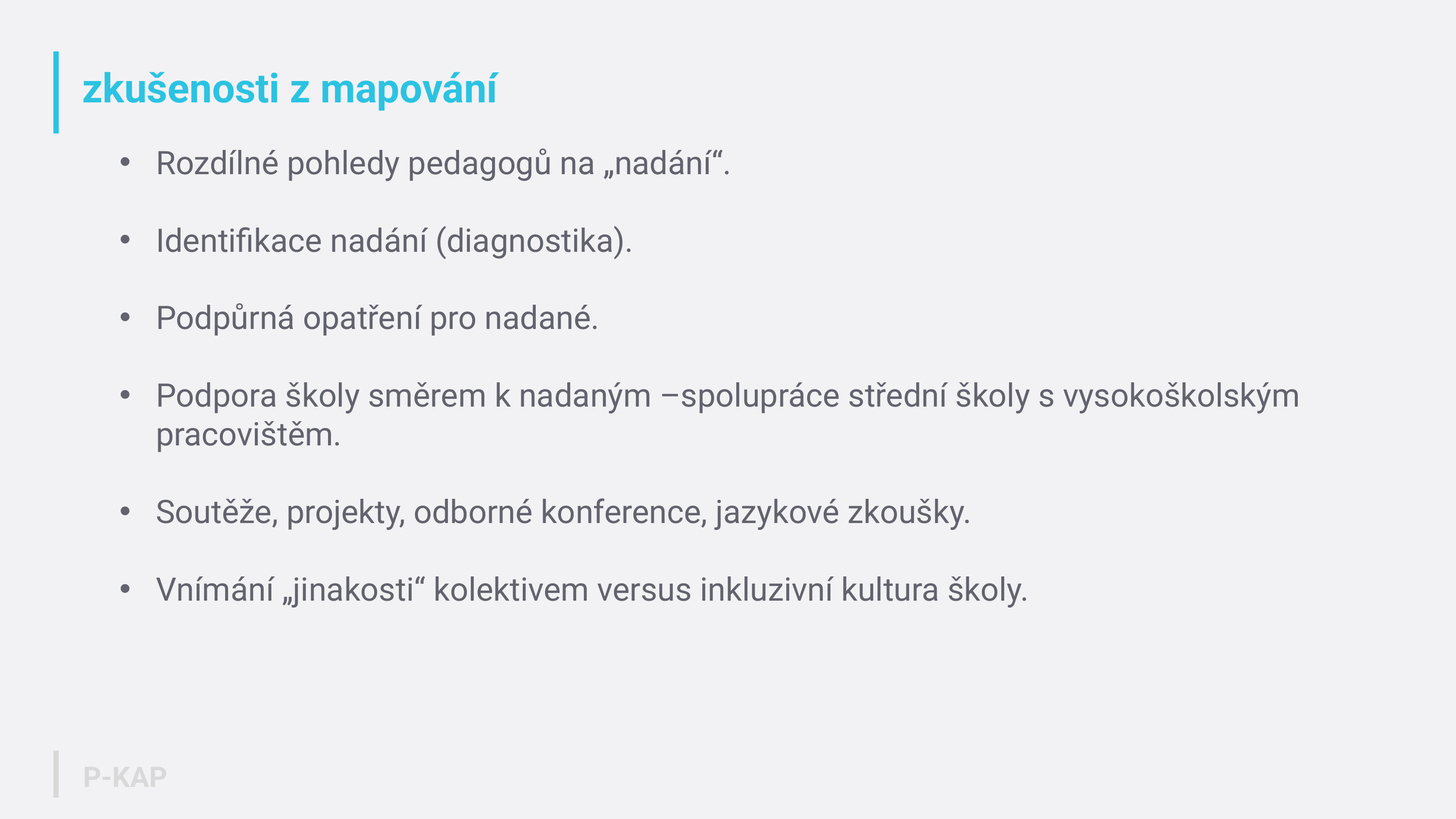

# zkušenosti z mapování
Rozdílné pohledy pedagogů na „nadání“.

Identifikace nadání (diagnostika).

Podpůrná opatření pro nadané.

Podpora školy směrem k nadaným –spolupráce střední školy s vysokoškolským pracovištěm.

Soutěže, projekty, odborné konference, jazykové zkoušky.

Vnímání „jinakosti“ kolektivem versus inkluzivní kultura školy.